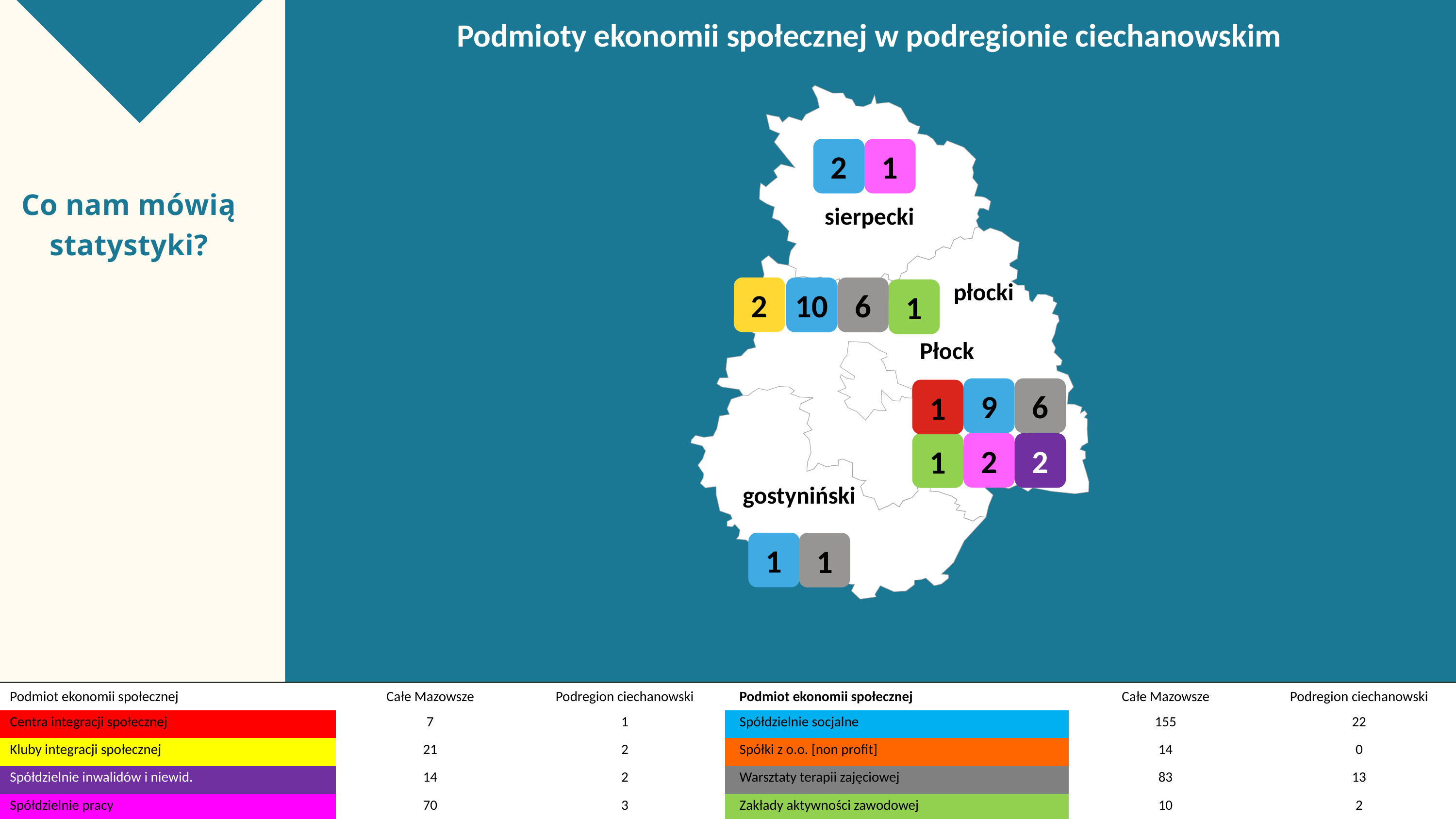

Podmioty ekonomii społecznej w podregionie ciechanowskim

2
1
sierpecki

płocki
2
10
6
1
Płock

9
6
1

2
2
1
gostyniński
1
1

Co nam mówią statystyki?

| Podmiot ekonomii społecznej | Całe Mazowsze | Podregion ciechanowski | Podmiot ekonomii społecznej | Całe Mazowsze | Podregion ciechanowski |
| --- | --- | --- | --- | --- | --- |
| Centra integracji społecznej | 7 | 1 | Spółdzielnie socjalne | 155 | 22 |
| Kluby integracji społecznej | 21 | 2 | Spółki z o.o. [non profit] | 14 | 0 |
| Spółdzielnie inwalidów i niewid. | 14 | 2 | Warsztaty terapii zajęciowej | 83 | 13 |
| Spółdzielnie pracy | 70 | 3 | Zakłady aktywności zawodowej | 10 | 2 |